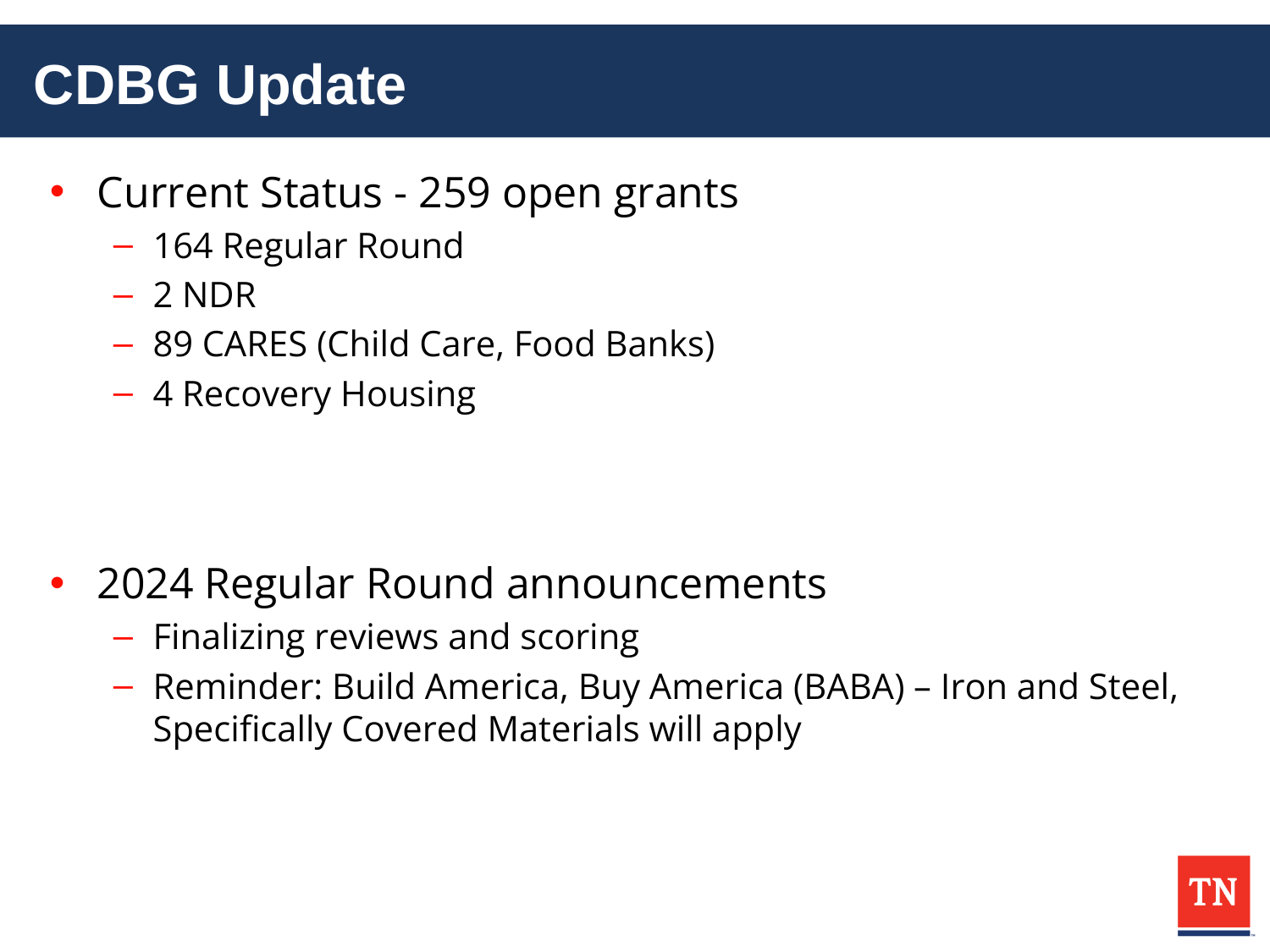

# CDBG Update
Current Status - 259 open grants
164 Regular Round
2 NDR
89 CARES (Child Care, Food Banks)
4 Recovery Housing

2024 Regular Round announcements
Finalizing reviews and scoring
Reminder: Build America, Buy America (BABA) – Iron and Steel, Specifically Covered Materials will apply